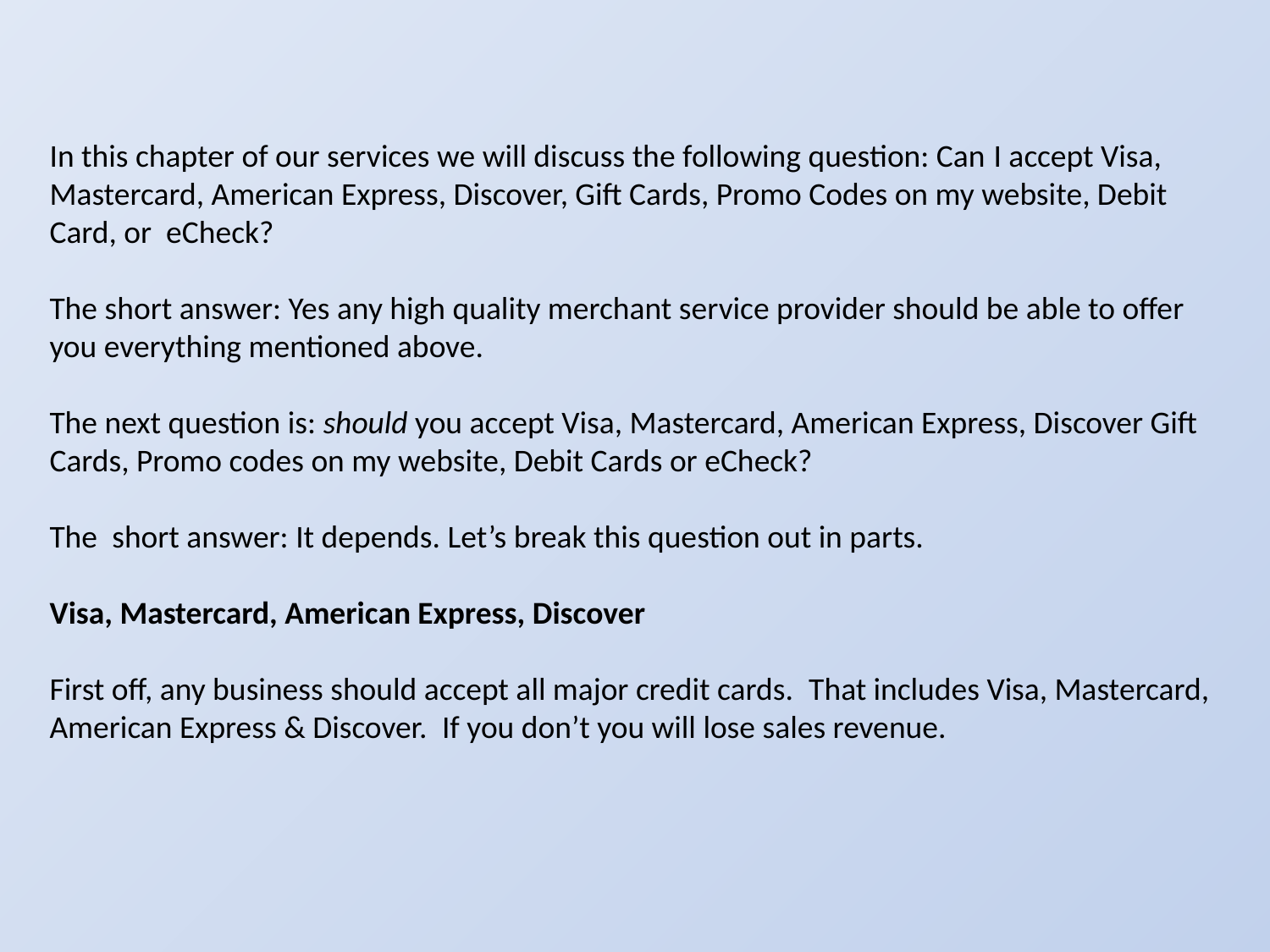

In this chapter of our services we will discuss the following question: Can I accept Visa, Mastercard, American Express, Discover, Gift Cards, Promo Codes on my website, Debit Card, or  eCheck?

The short answer: Yes any high quality merchant service provider should be able to offer you everything mentioned above.

The next question is: should you accept Visa, Mastercard, American Express, Discover Gift Cards, Promo codes on my website, Debit Cards or eCheck?

The  short answer: It depends. Let’s break this question out in parts.

Visa, Mastercard, American Express, Discover

First off, any business should accept all major credit cards.  That includes Visa, Mastercard, American Express & Discover.  If you don’t you will lose sales revenue.